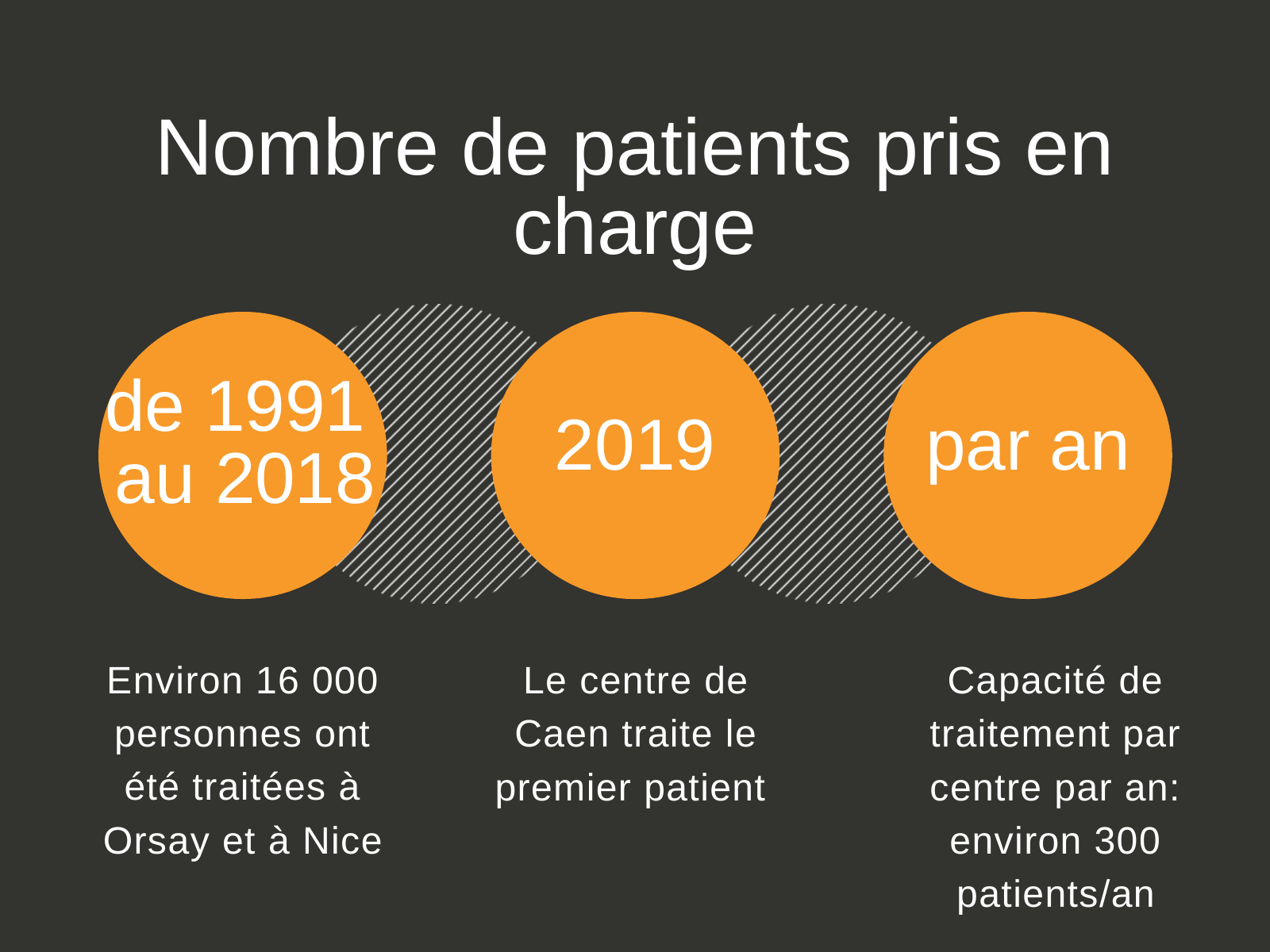

Nombre de patients pris en charge

de 1991
au 2018
2019
par an
Environ 16 000 personnes ont été traitées à Orsay et à Nice
Le centre de Caen traite le premier patient
Capacité de traitement par centre par an: environ 300 patients/an